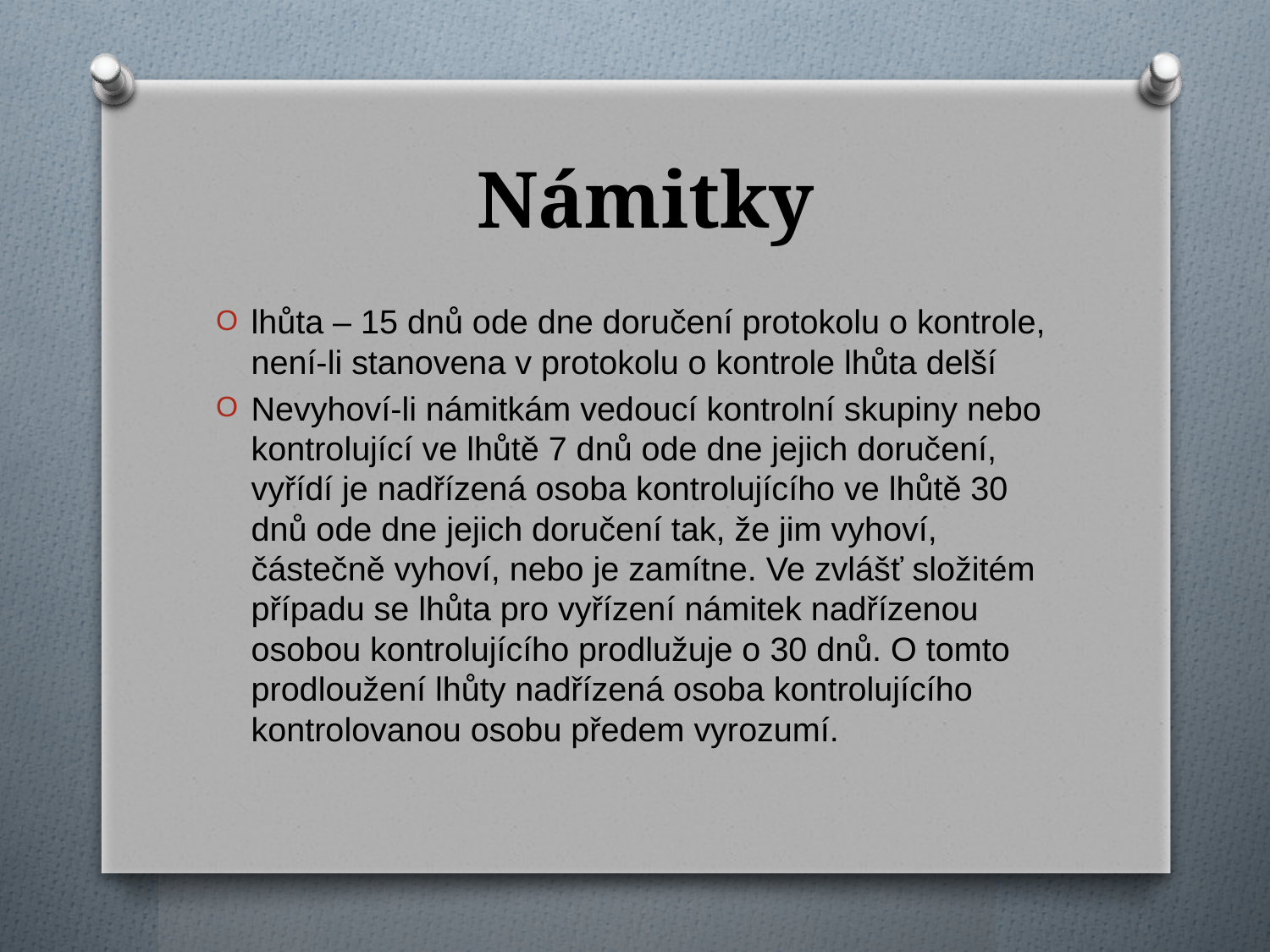

# Námitky
lhůta – 15 dnů ode dne doručení protokolu o kontrole, není-li stanovena v protokolu o kontrole lhůta delší
Nevyhoví-li námitkám vedoucí kontrolní skupiny nebo kontrolující ve lhůtě 7 dnů ode dne jejich doručení, vyřídí je nadřízená osoba kontrolujícího ve lhůtě 30 dnů ode dne jejich doručení tak, že jim vyhoví, částečně vyhoví, nebo je zamítne. Ve zvlášť složitém případu se lhůta pro vyřízení námitek nadřízenou osobou kontrolujícího prodlužuje o 30 dnů. O tomto prodloužení lhůty nadřízená osoba kontrolujícího kontrolovanou osobu předem vyrozumí.